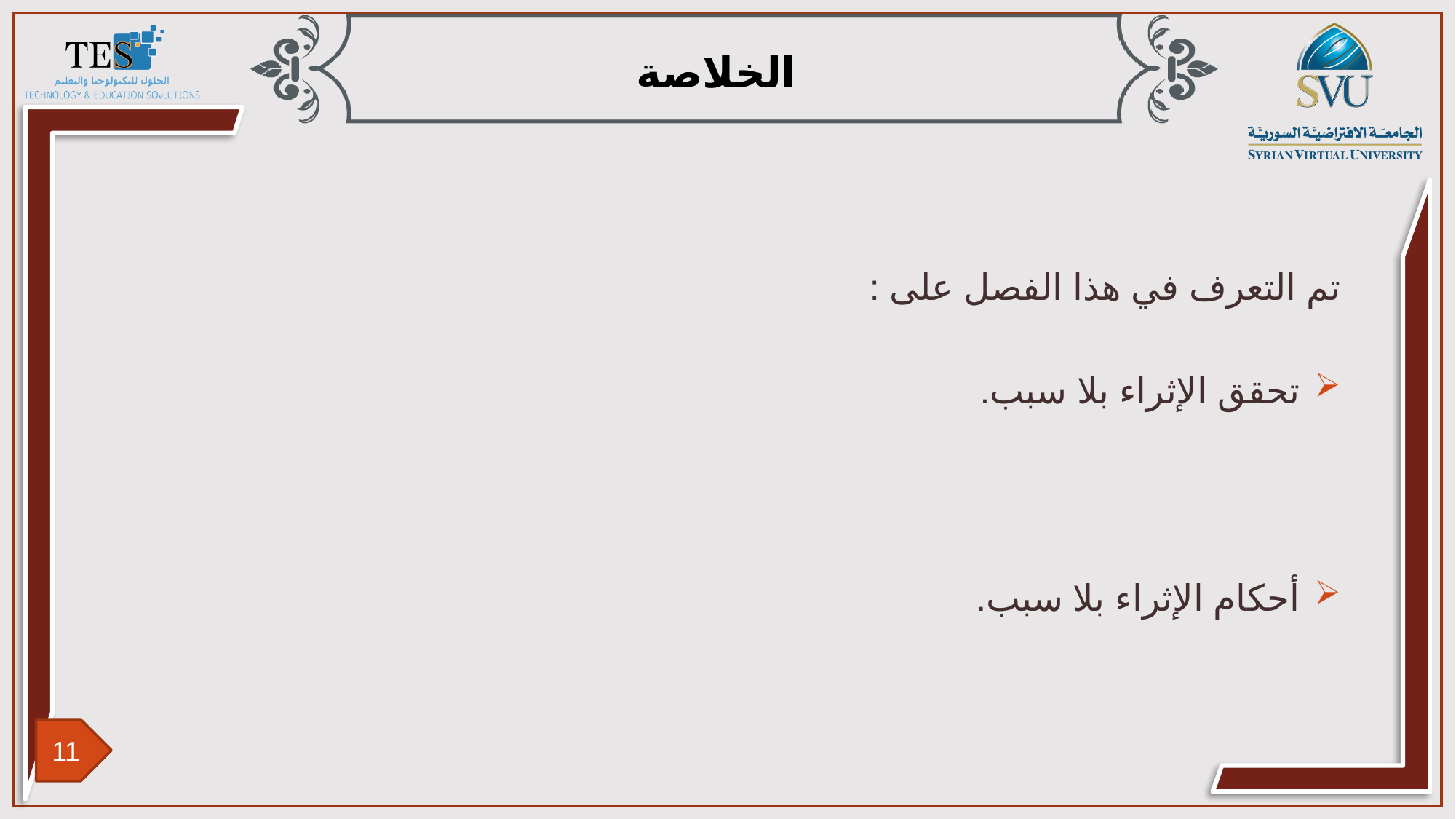

تم التعرف في هذا الفصل على :
تحقق الإثراء بلا سبب.

أحكام الإثراء بلا سبب.